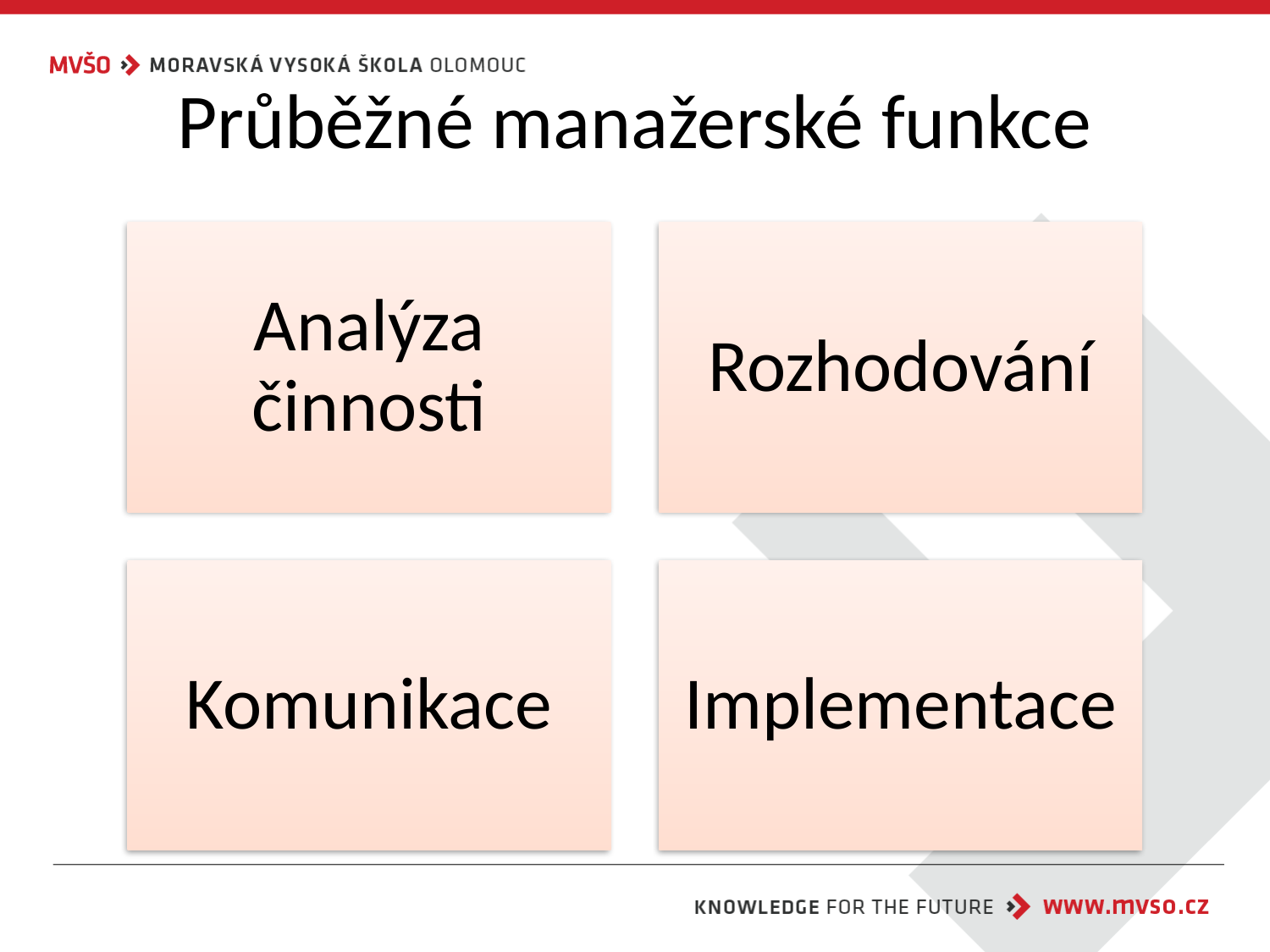

# Průběžné manažerské funkce
Analýza činnosti
Rozhodování
Komunikace
Implementace